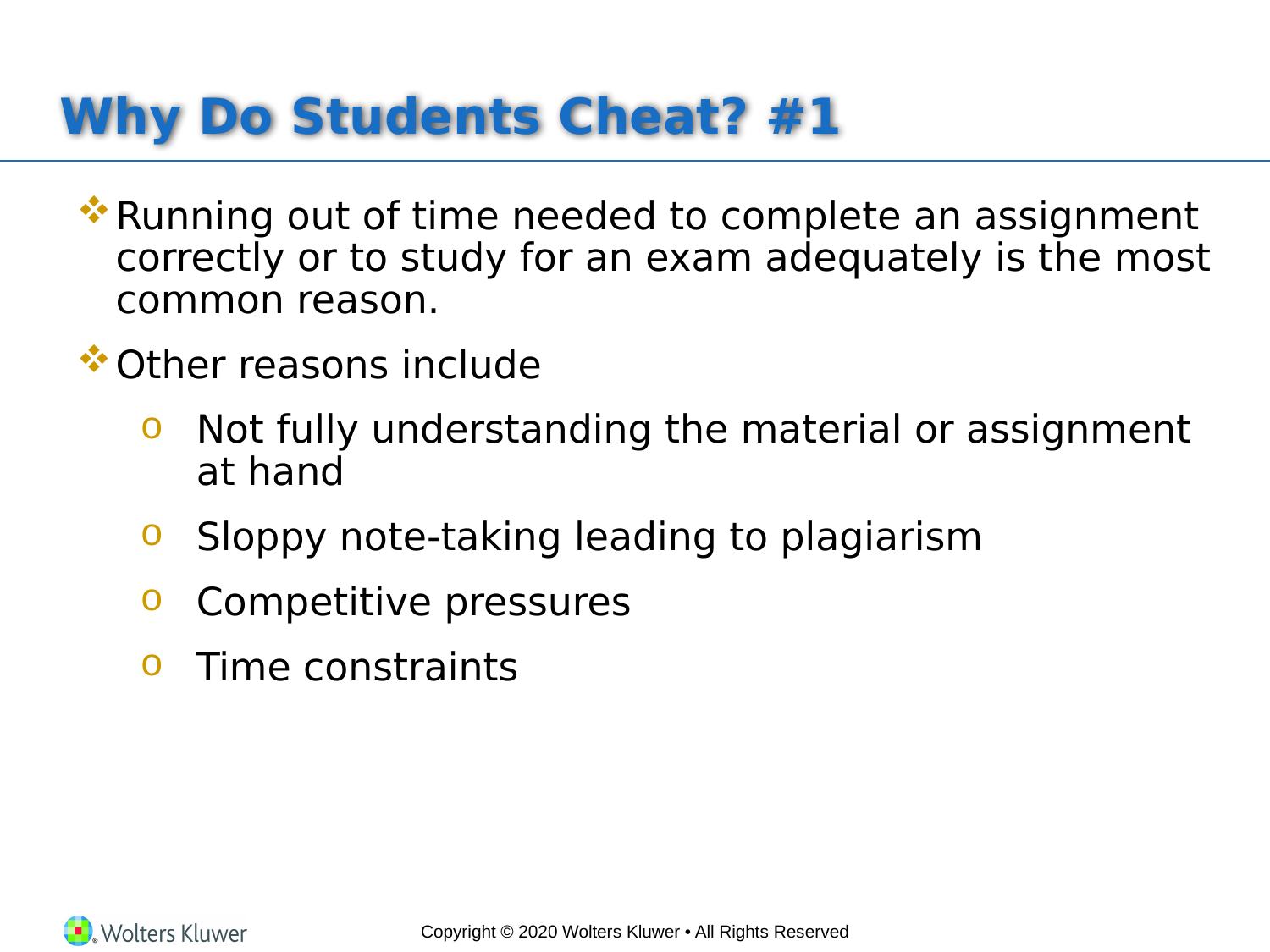

# Why Do Students Cheat? #1
Running out of time needed to complete an assignment correctly or to study for an exam adequately is the most common reason.
Other reasons include
Not fully understanding the material or assignment at hand
Sloppy note-taking leading to plagiarism
Competitive pressures
Time constraints